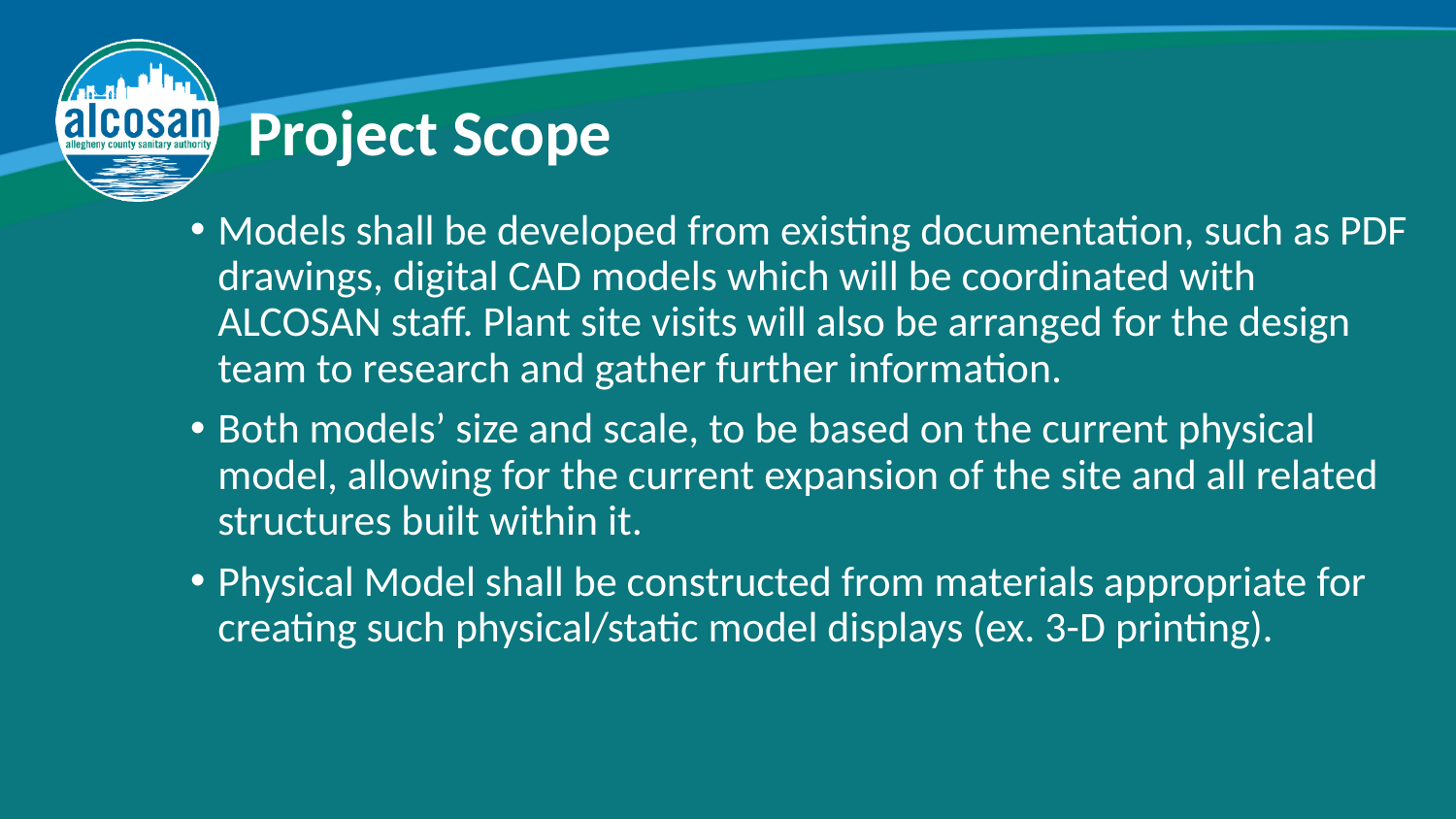

Project Scope

Models shall be developed from existing documentation, such as PDF drawings, digital CAD models which will be coordinated with ALCOSAN staff. Plant site visits will also be arranged for the design team to research and gather further information.
Both models’ size and scale, to be based on the current physical model, allowing for the current expansion of the site and all related structures built within it.
Physical Model shall be constructed from materials appropriate for creating such physical/static model displays (ex. 3-D printing).